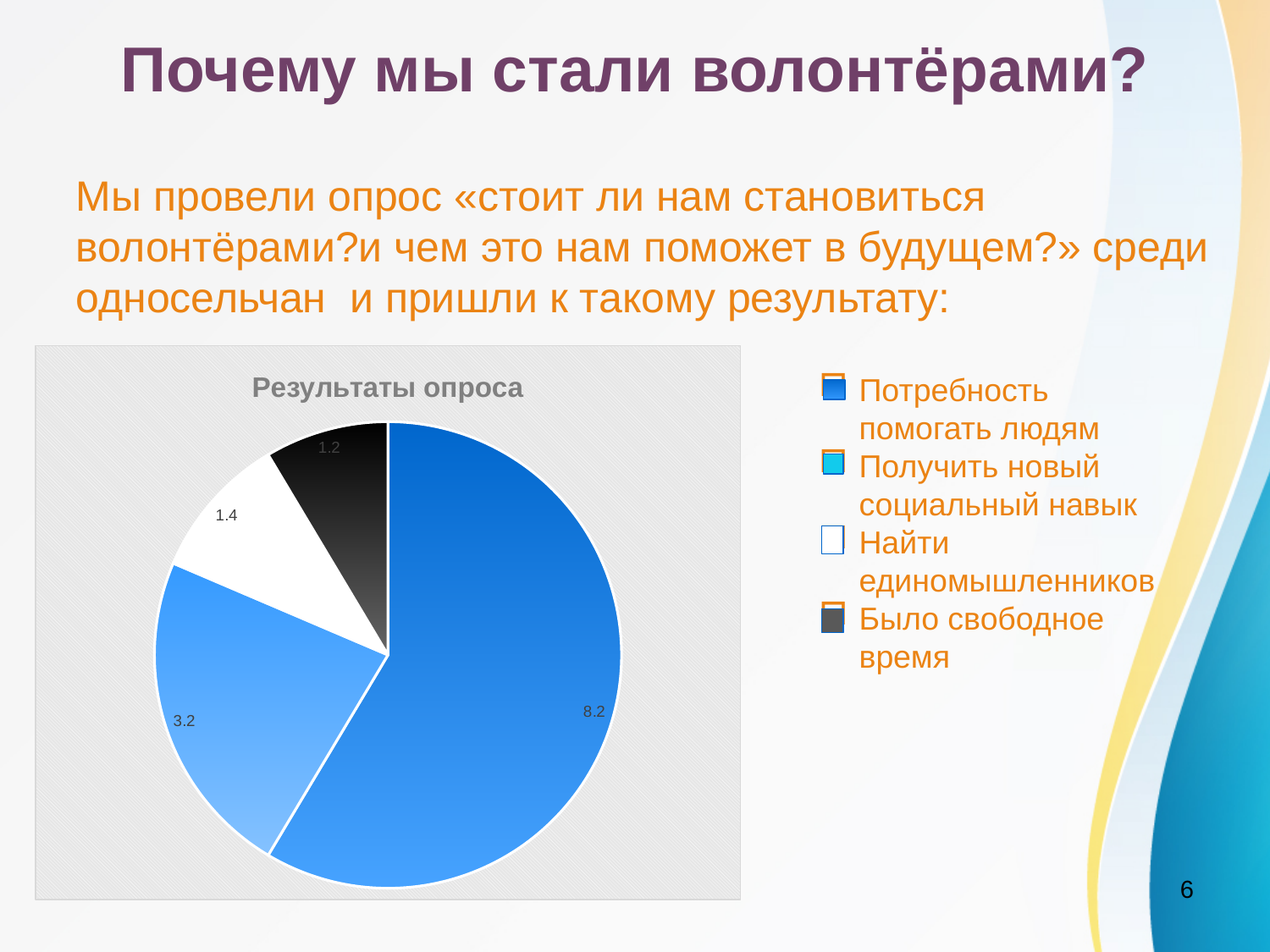

# Почему мы стали волонтёрами?
Мы провели опрос «стоит ли нам становиться волонтёрами?и чем это нам поможет в будущем?» среди односельчан  и пришли к такому результату:

### Chart: Результаты опроса

| Category | Продажи |
|---|---|
| Кв. 1 | 8.2 |
| Кв. 2 | 3.2 |
| Кв. 3 | 1.4 |
| 4th Qtr | 1.2 |
Потребность помогать людям
Получить новый социальный навык
Найти единомышленников
Было свободное время

6